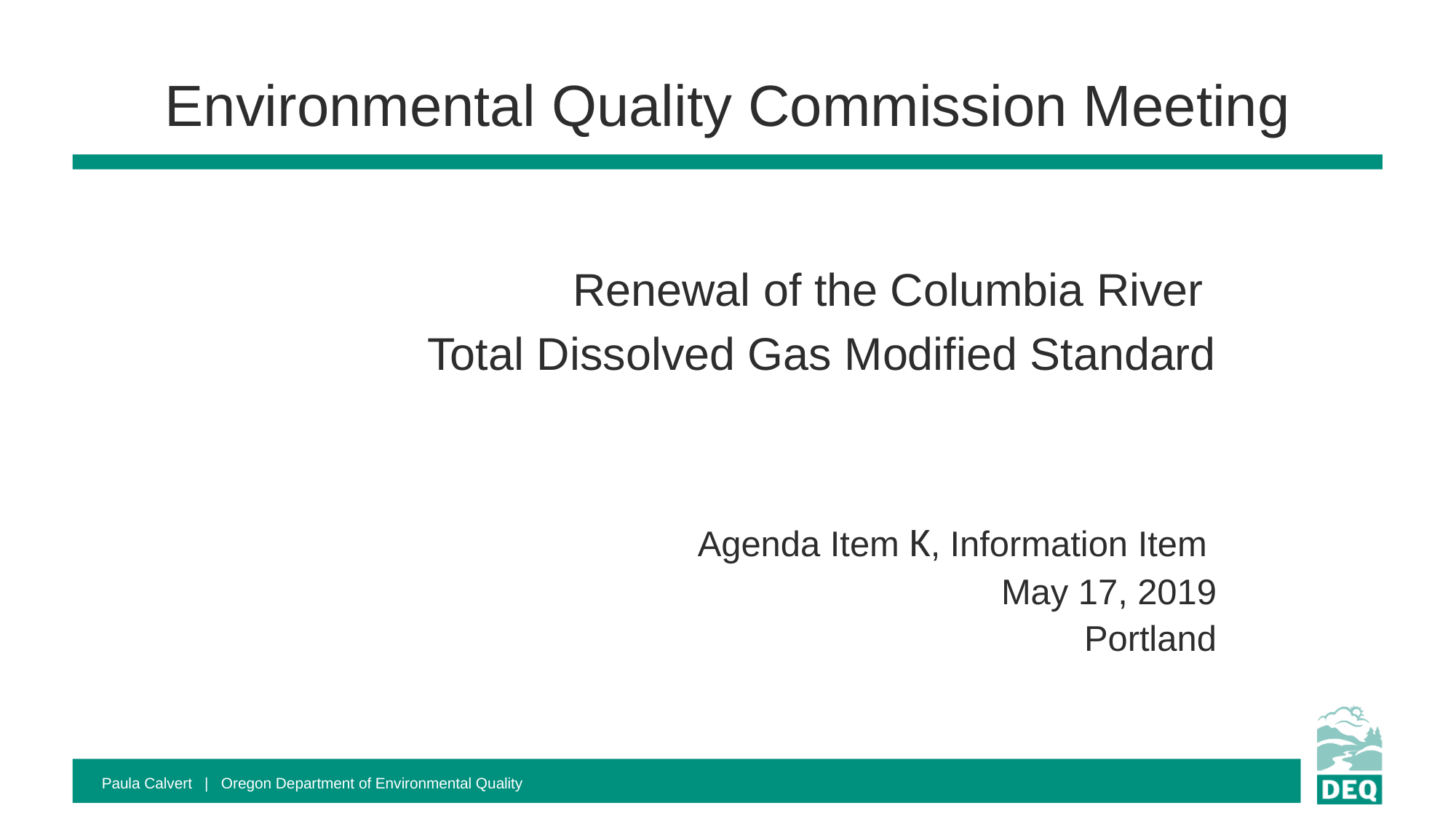

# Environmental Quality Commission Meeting
Renewal of the Columbia River
Total Dissolved Gas Modified Standard

Agenda Item K, Information Item
May 17, 2019
Portland
Environmental Quality Commission Meeting
Paula Calvert   |   Oregon Department of Environmental Quality